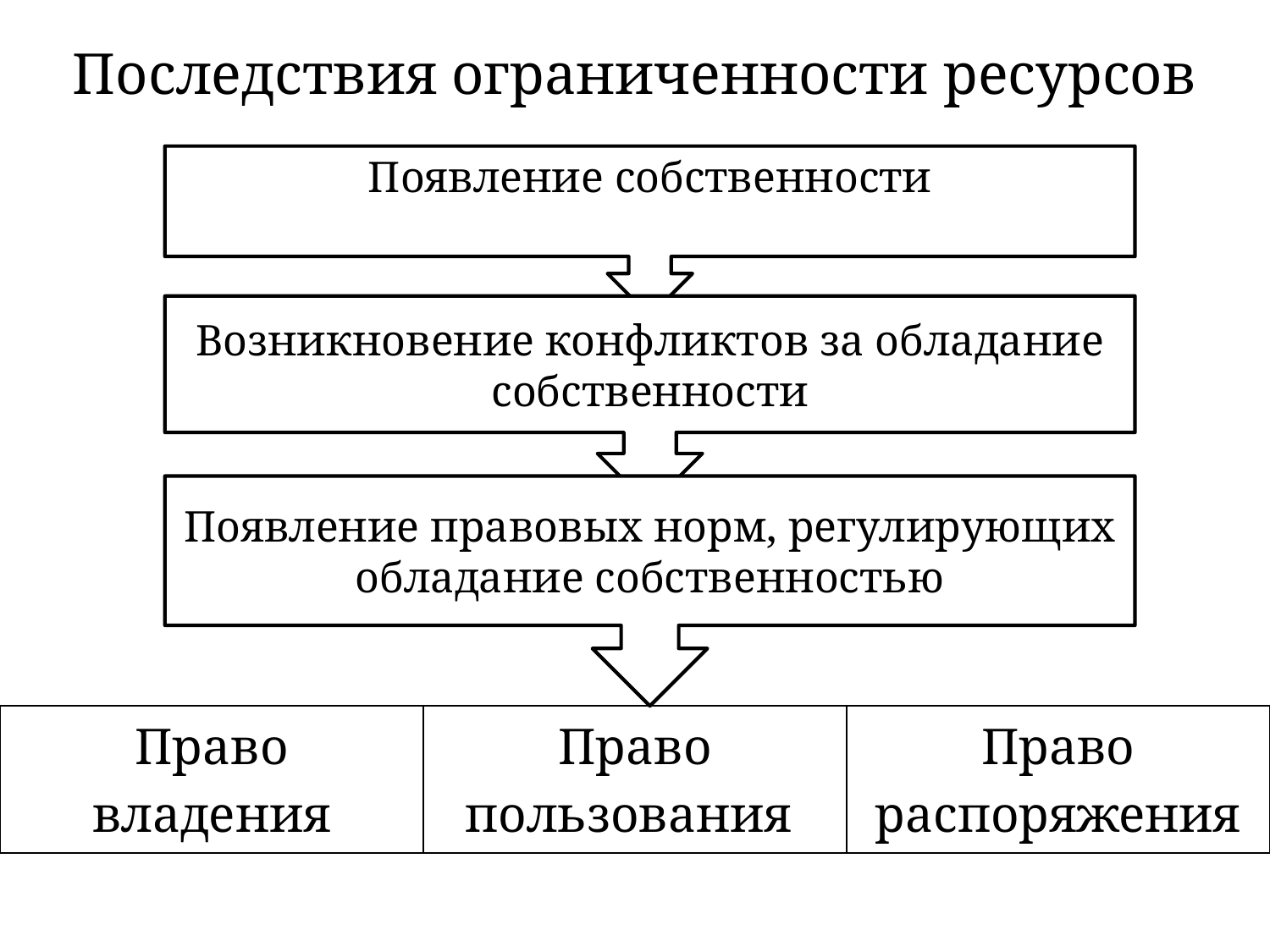

# Последствия ограниченности ресурсов
Появление собственности

Возникновение конфликтов за обладание собственности
Появление правовых норм, регулирующих обладание собственностью
| Право владения | Право пользования | Право распоряжения |
| --- | --- | --- |